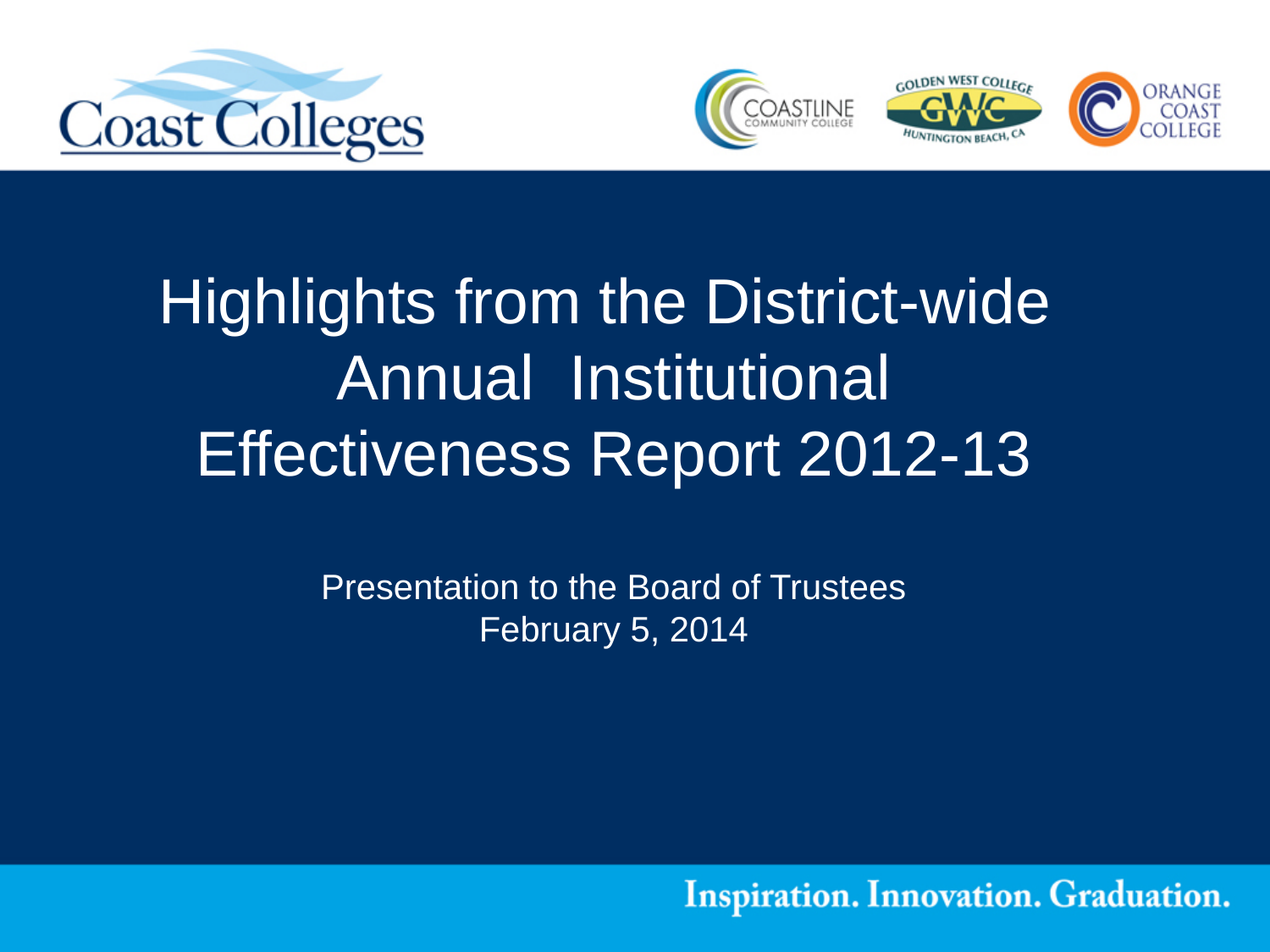

Highlights from the District-wide
Annual  Institutional
Effectiveness Report 2012-13

Presentation to the Board of Trustees
February 5, 2014